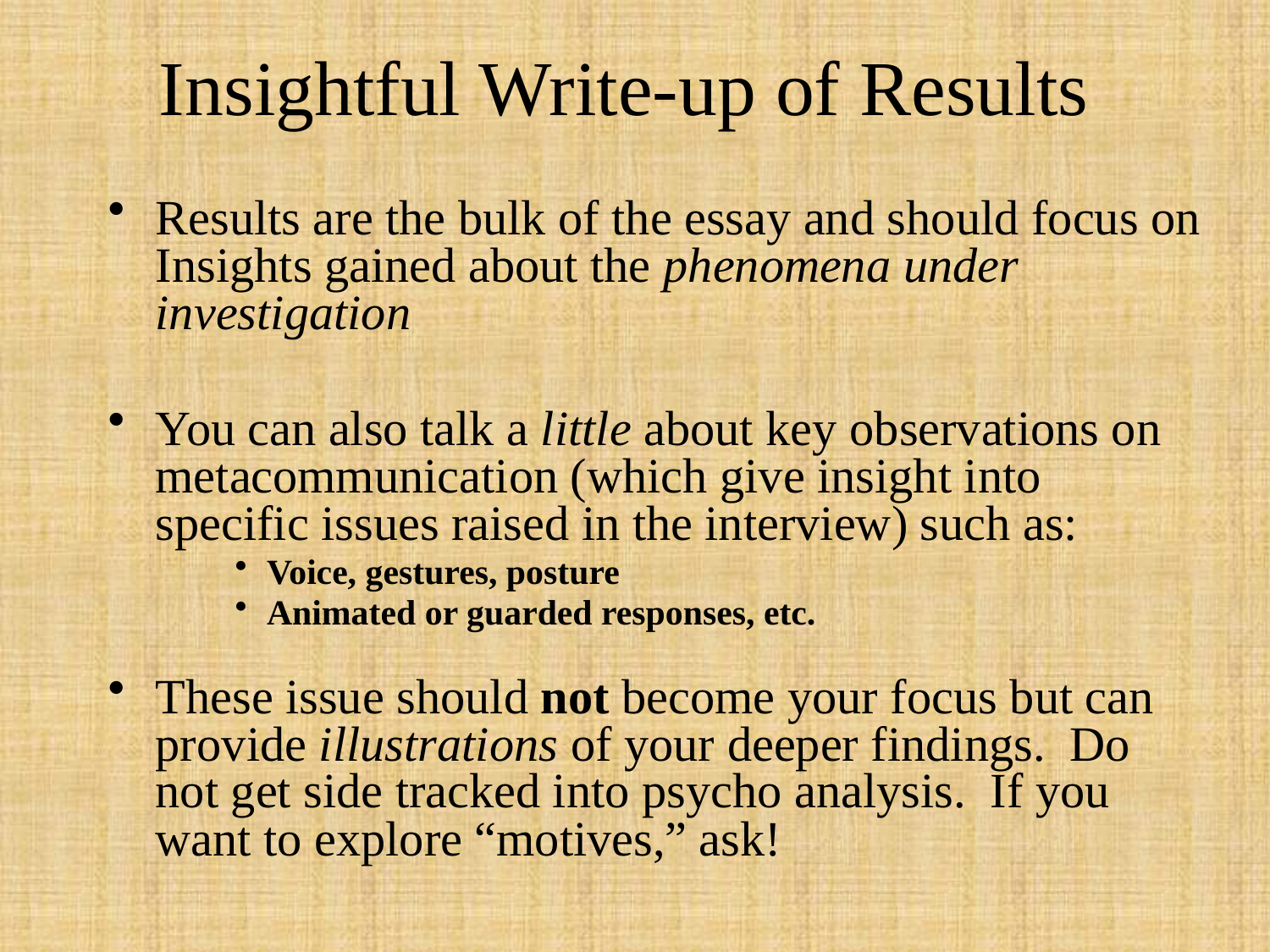

# Insightful Write-up of Results
Results are the bulk of the essay and should focus on Insights gained about the phenomena under investigation
You can also talk a little about key observations on metacommunication (which give insight into specific issues raised in the interview) such as:
Voice, gestures, posture
Animated or guarded responses, etc.
These issue should not become your focus but can provide illustrations of your deeper findings.  Do not get side tracked into psycho analysis.  If you want to explore “motives,” ask!